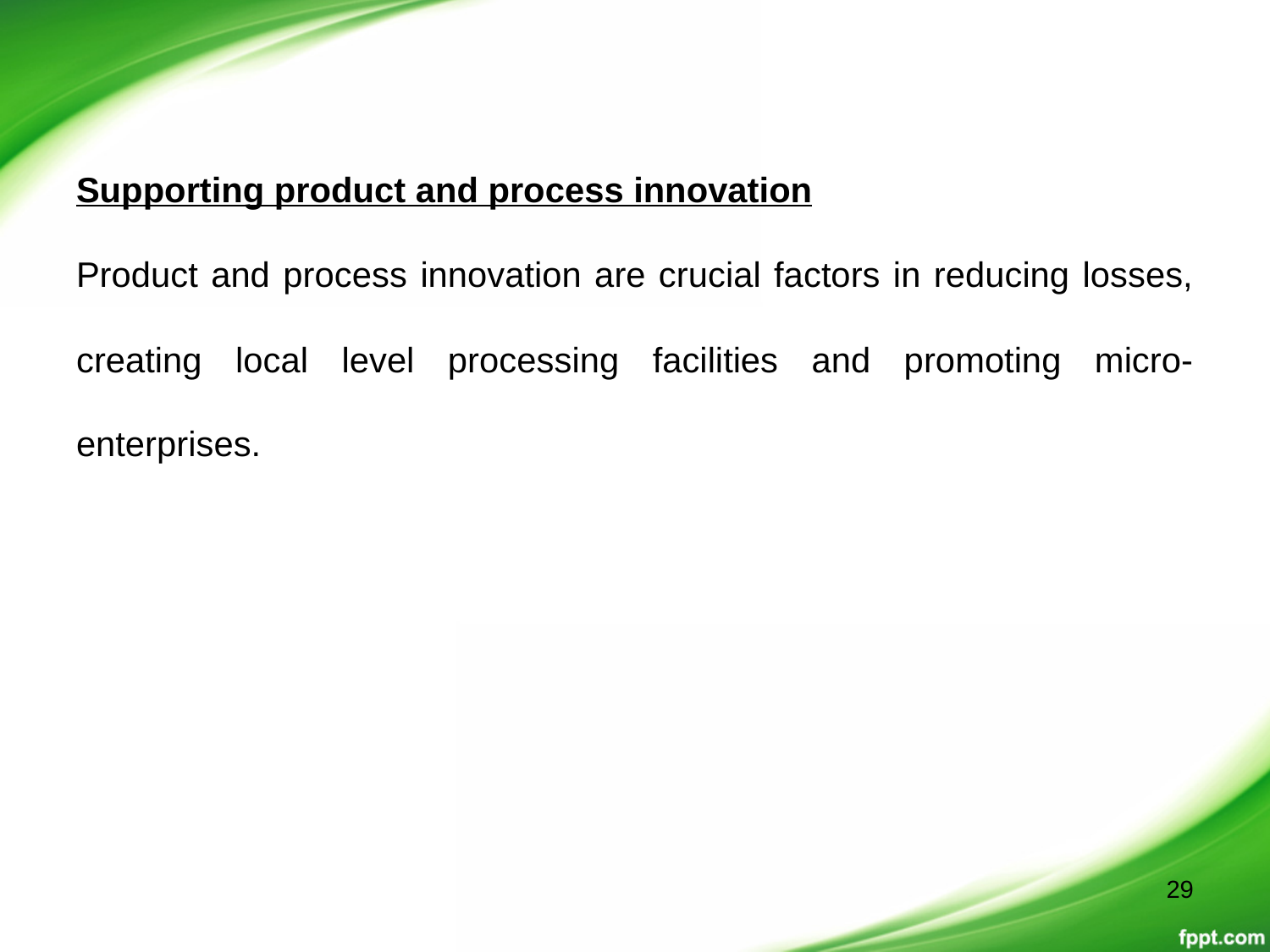

Supporting product and process innovation
Product and process innovation are crucial factors in reducing losses, creating local level processing facilities and promoting micro- enterprises.
29